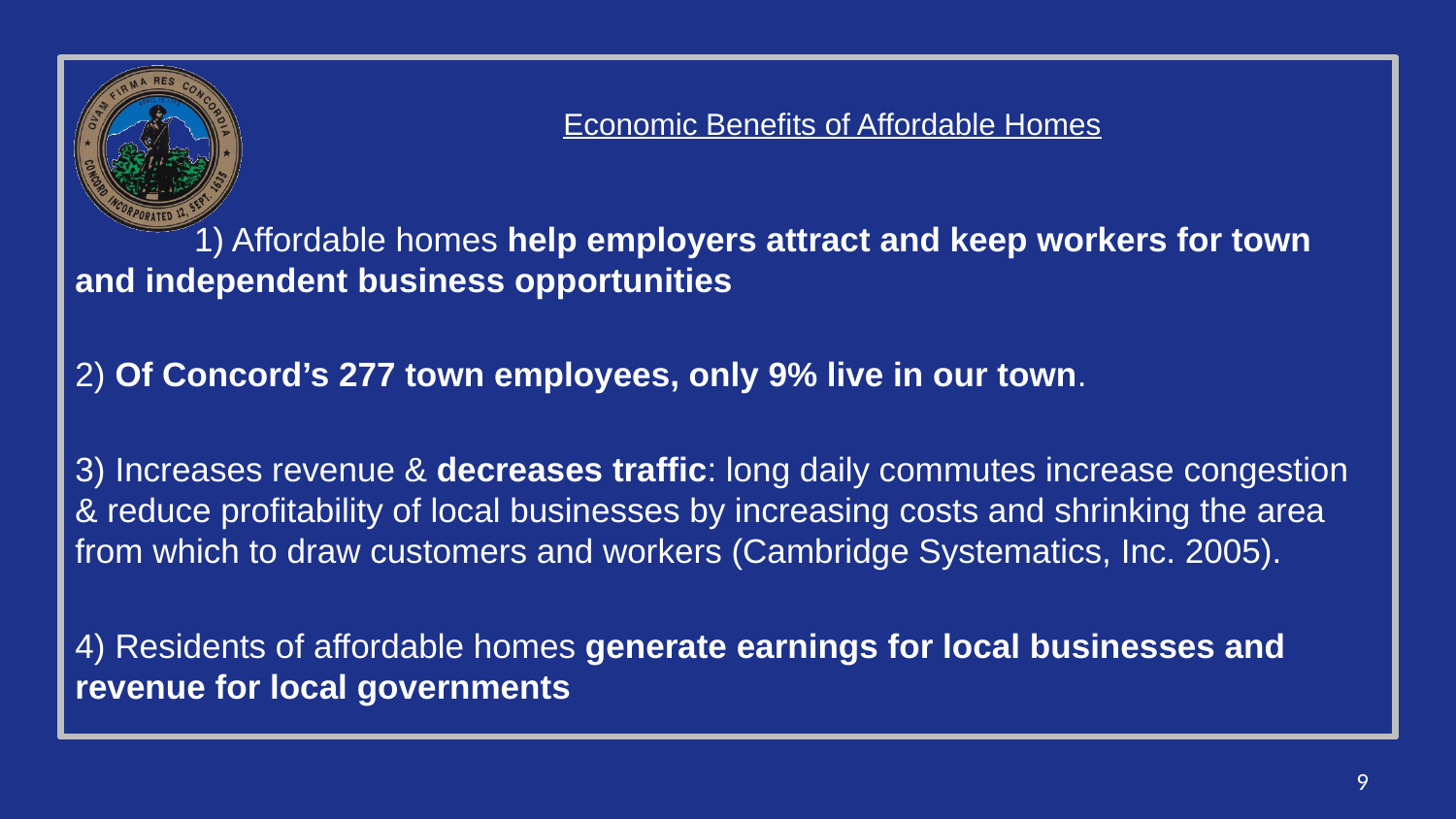

# Economic Benefits of Affordable Homes

              1) Affordable homes help employers attract and keep workers for town and independent business opportunities

2) Of Concord’s 277 town employees, only 9% live in our town.

3) Increases revenue & decreases traffic: long daily commutes increase congestion & reduce profitability of local businesses by increasing costs and shrinking the area from which to draw customers and workers (Cambridge Systematics, Inc. 2005).

4) Residents of affordable homes generate earnings for local businesses and revenue for local governments

9